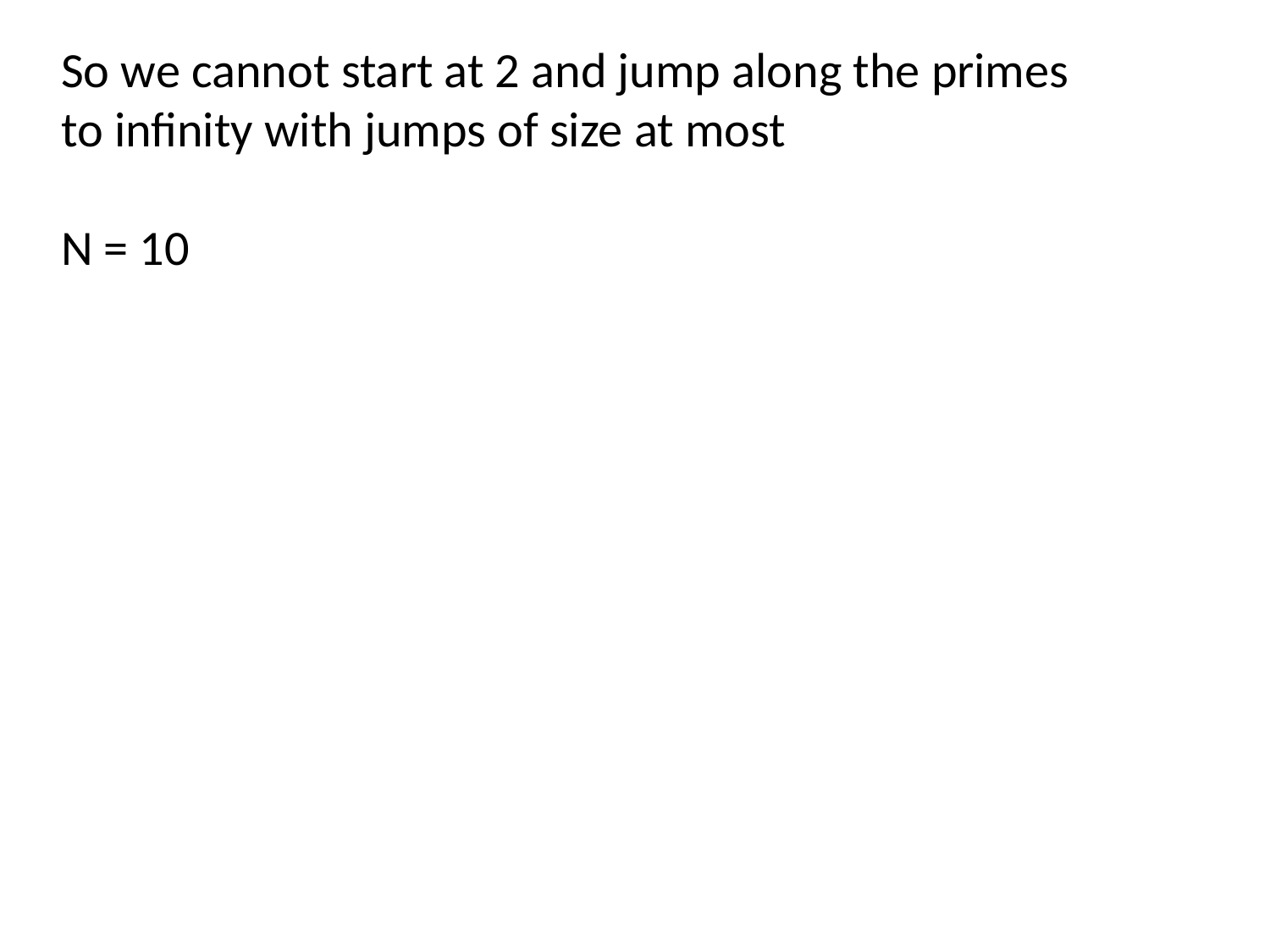

So we cannot start at 2 and jump along the primes
to infinity with jumps of size at most

N = 10